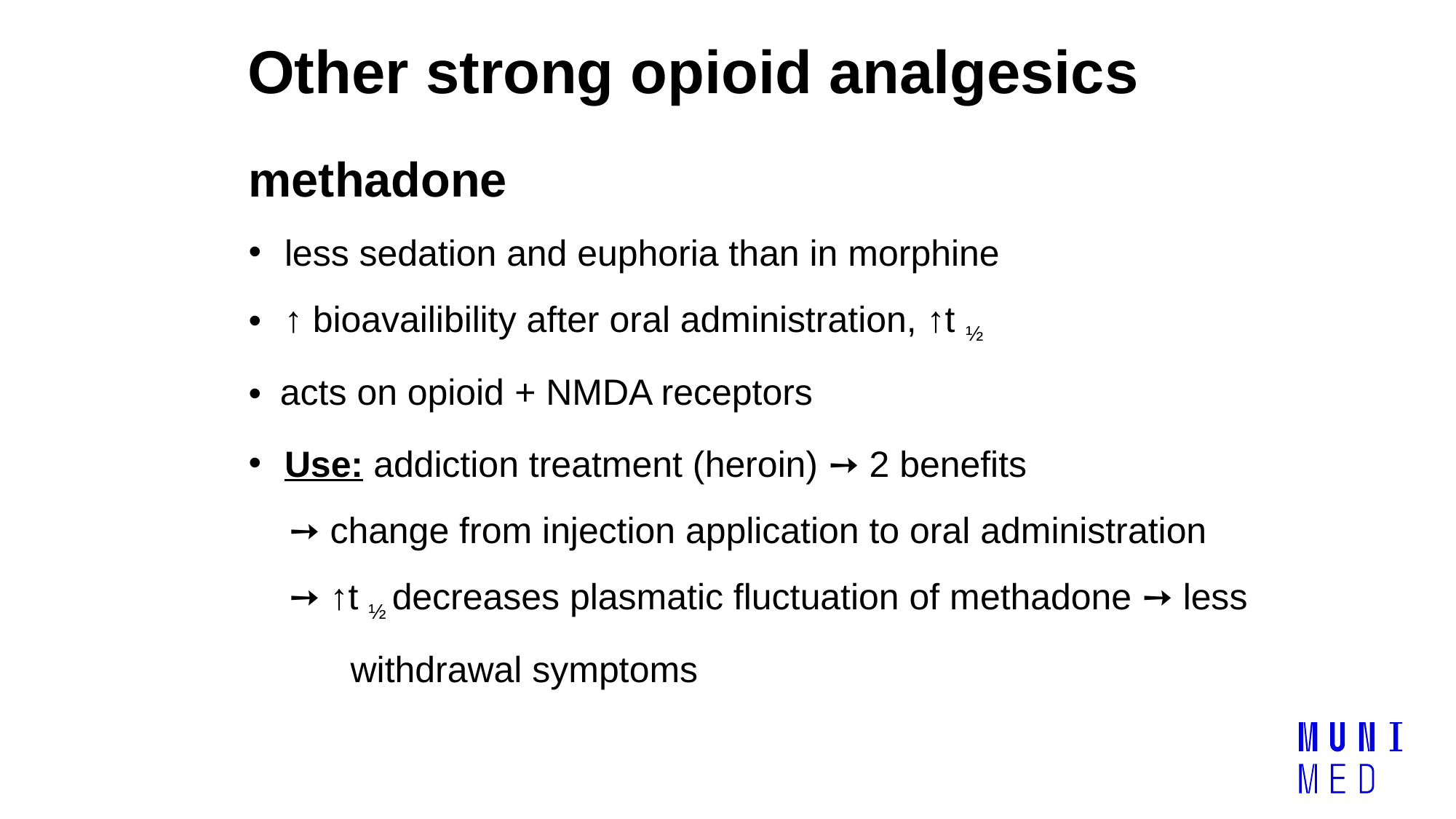

Other strong opioid analgesics
methadone
 less sedation and euphoria than in morphine
 ↑ bioavailibility after oral administration, ↑t ½
 acts on opioid + NMDA receptors
 Use: addiction treatment (heroin) ➙ 2 benefits
    ➙ change from injection application to oral administration
    ➙ ↑t ½ decreases plasmatic fluctuation of methadone ➙ less
          withdrawal symptoms